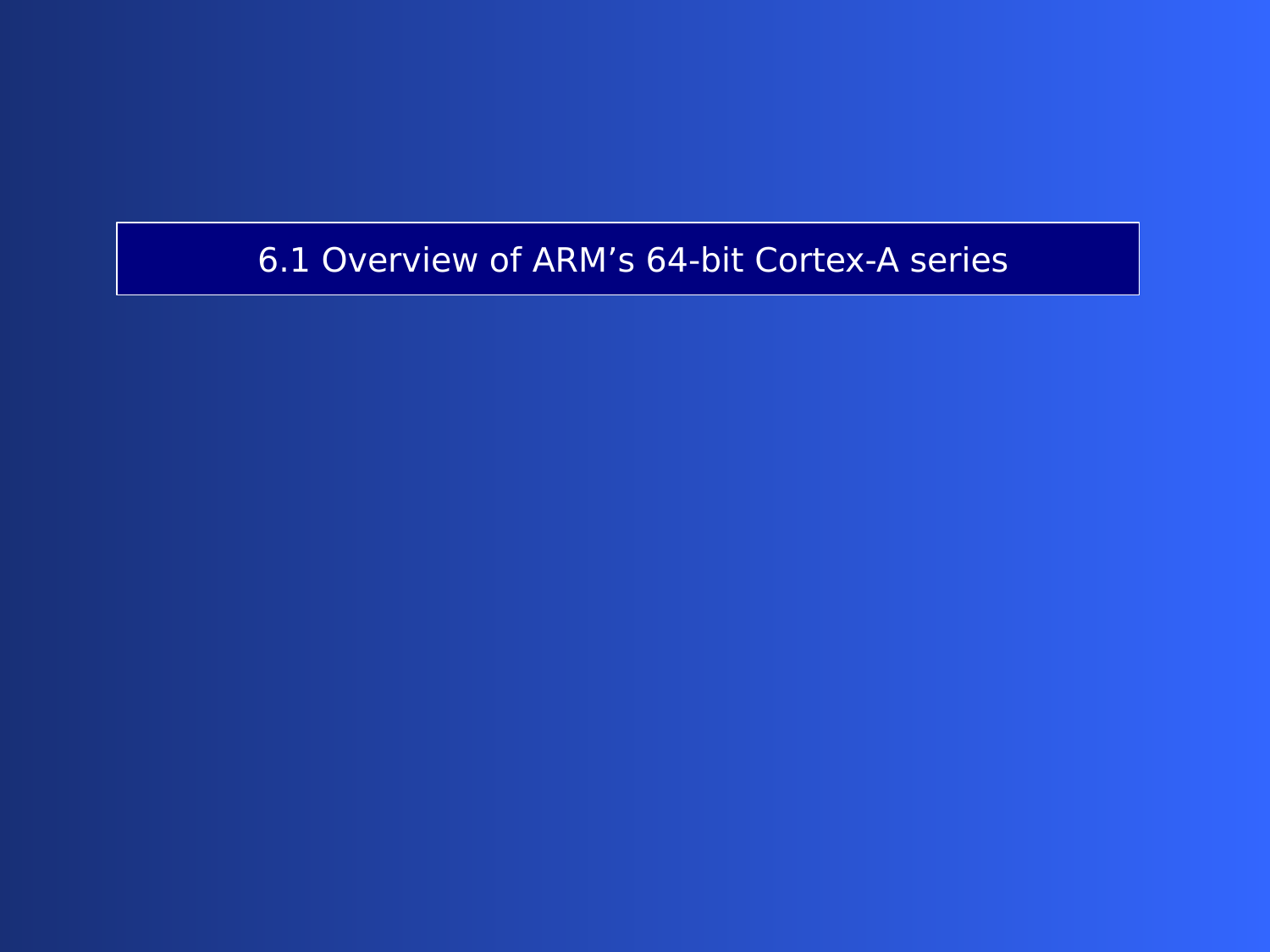

6.1 Overview of ARM’s 64-bit Cortex-A series